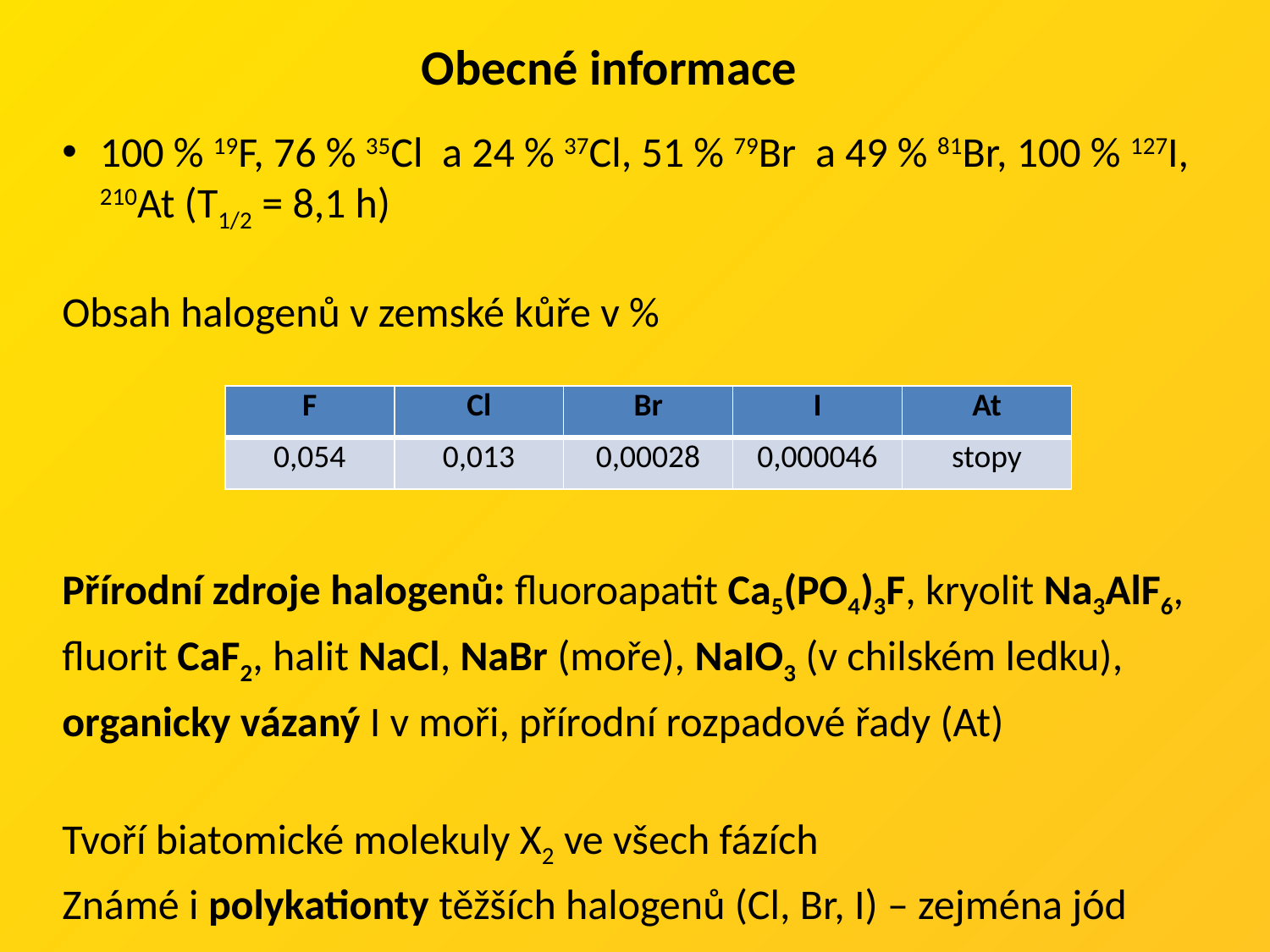

Obecné informace
100 % 19F, 76 % 35Cl  a 24 % 37Cl, 51 % 79Br  a 49 % 81Br, 100 % 127I, 210At (T1/2 = 8,1 h)

Obsah halogenů v zemské kůře v %

Přírodní zdroje halogenů: fluoroapatit Ca5(PO4)3F, kryolit Na3AlF6, fluorit CaF2, halit NaCl, NaBr (moře), NaIO3 (v chilském ledku), organicky vázaný I v moři, přírodní rozpadové řady (At)

Tvoří biatomické molekuly X2 ve všech fázích
Známé i polykationty těžších halogenů (Cl, Br, I) – zejména jód

| F | Cl | Br | I | At |
| --- | --- | --- | --- | --- |
| 0,054 | 0,013 | 0,00028 | 0,000046 | stopy |